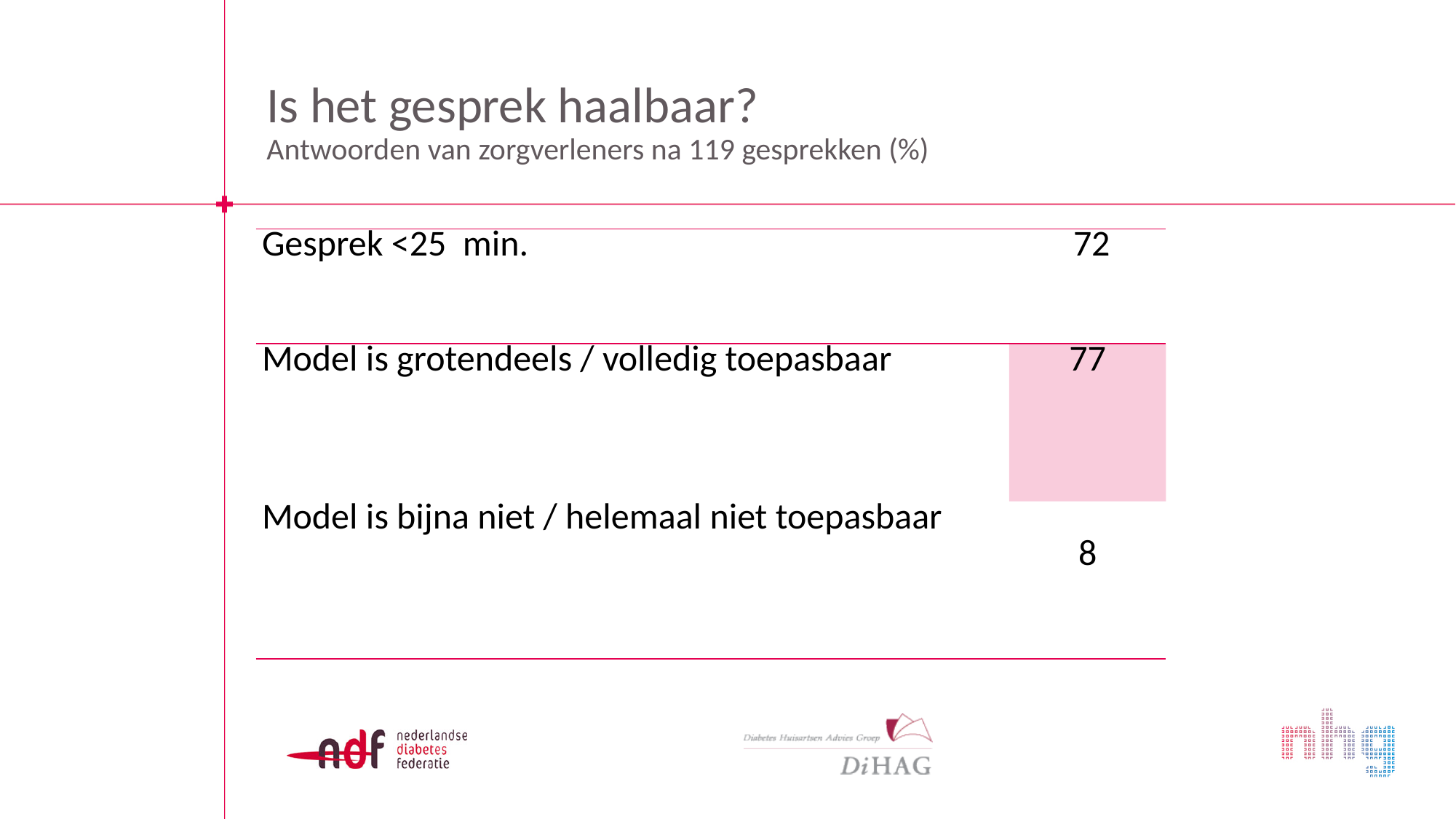

# Is het gesprek haalbaar? Antwoorden van zorgverleners na 119 gesprekken (%)
| Gesprek <25 min. | 72 |
| --- | --- |
| Model is grotendeels / volledig toepasbaar | 77 |
| Model is bijna niet / helemaal niet toepasbaar | 8 |